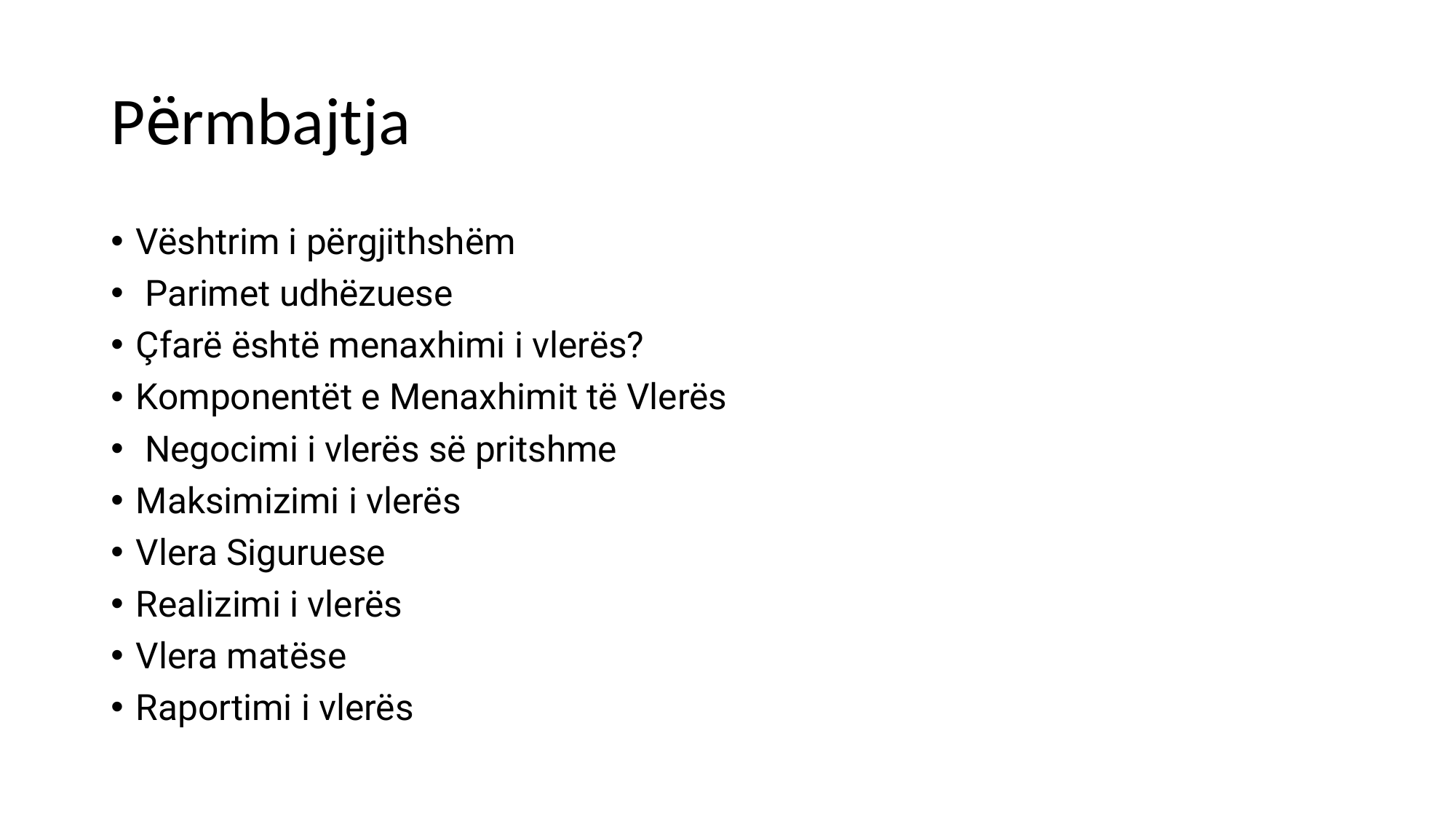

# Përmbajtja
Vështrim i përgjithshëm
 Parimet udhëzuese
Çfarë është menaxhimi i vlerës?
Komponentët e Menaxhimit të Vlerës
 Negocimi i vlerës së pritshme
Maksimizimi i vlerës
Vlera Siguruese
Realizimi i vlerës
Vlera matëse
Raportimi i vlerës